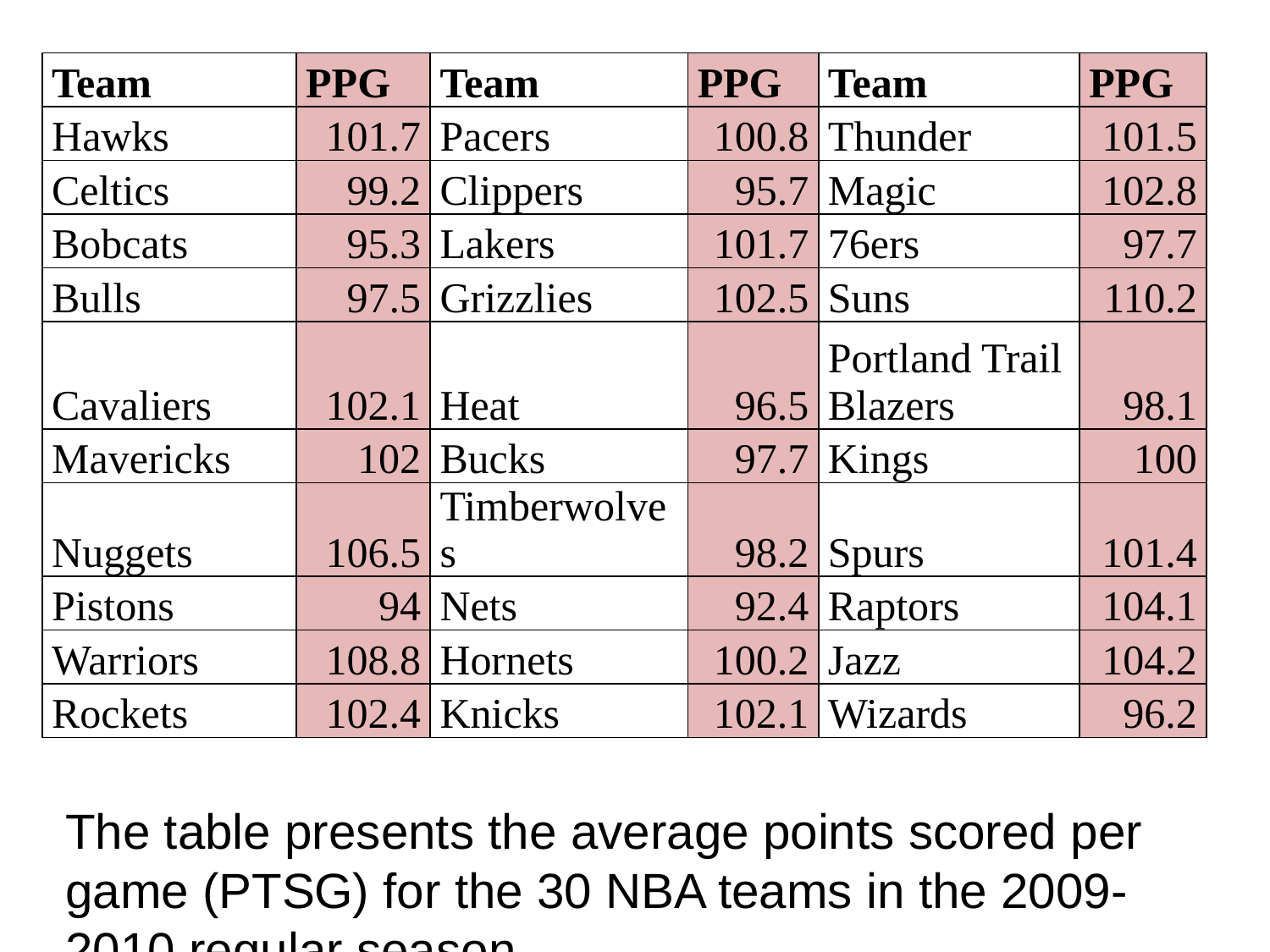

| Team | PPG | Team | PPG | Team | PPG |
| --- | --- | --- | --- | --- | --- |
| Hawks | 101.7 | Pacers | 100.8 | Thunder | 101.5 |
| Celtics | 99.2 | Clippers | 95.7 | Magic | 102.8 |
| Bobcats | 95.3 | Lakers | 101.7 | 76ers | 97.7 |
| Bulls | 97.5 | Grizzlies | 102.5 | Suns | 110.2 |
| Cavaliers | 102.1 | Heat | 96.5 | Portland Trail Blazers | 98.1 |
| Mavericks | 102 | Bucks | 97.7 | Kings | 100 |
| Nuggets | 106.5 | Timberwolves | 98.2 | Spurs | 101.4 |
| Pistons | 94 | Nets | 92.4 | Raptors | 104.1 |
| Warriors | 108.8 | Hornets | 100.2 | Jazz | 104.2 |
| Rockets | 102.4 | Knicks | 102.1 | Wizards | 96.2 |
The table presents the average points scored per game (PTSG) for the 30 NBA teams in the 2009-2010 regular season.